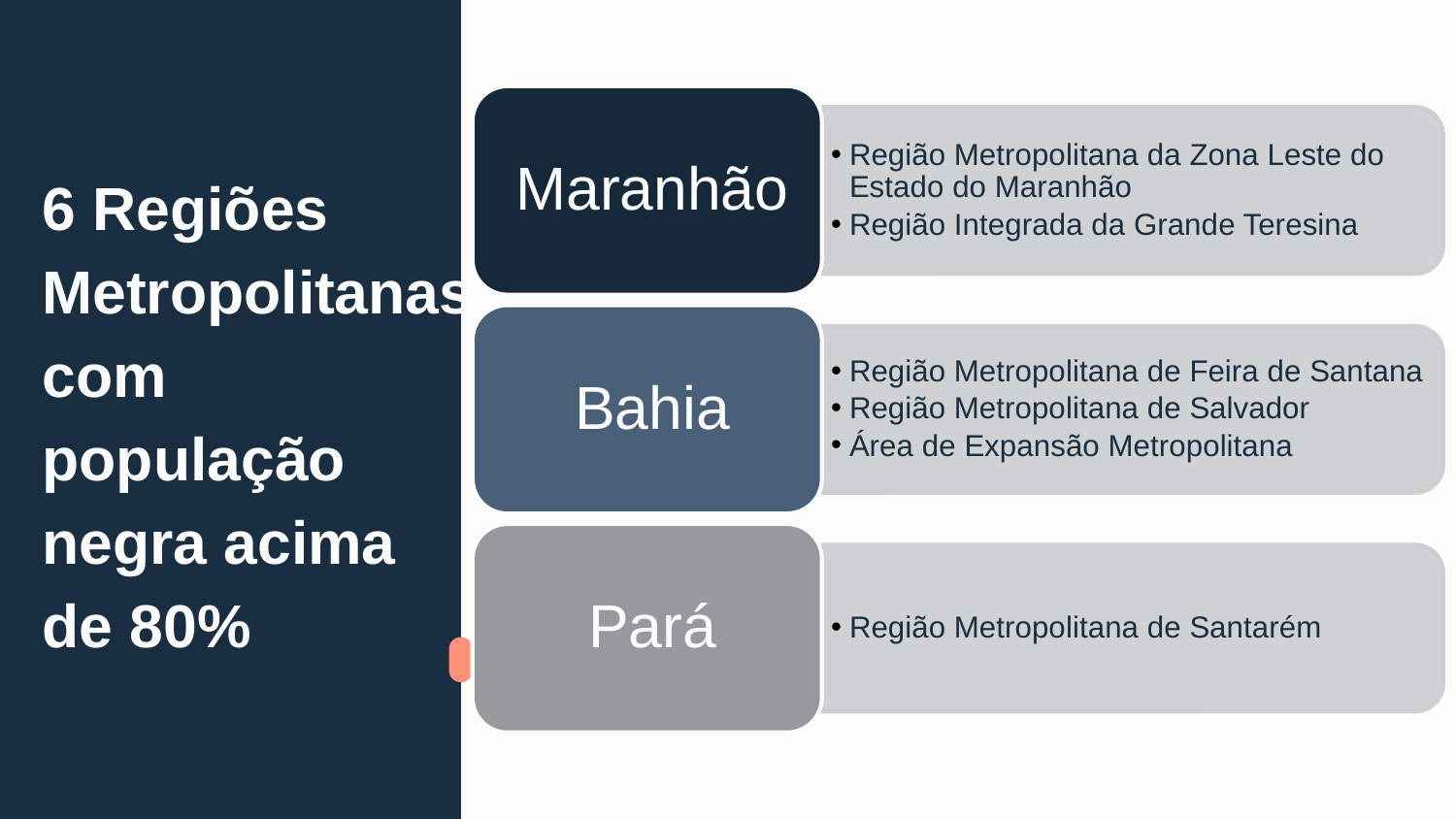

Região Metropolitana da Zona Leste do Estado do Maranhão
Região Integrada da Grande Teresina
Maranhão
Região Metropolitana de Feira de Santana
Região Metropolitana de Salvador
Área de Expansão Metropolitana
Bahia
Região Metropolitana de Santarém
Pará
# 6 Regiões Metropolitanas com população negra acima de 80%